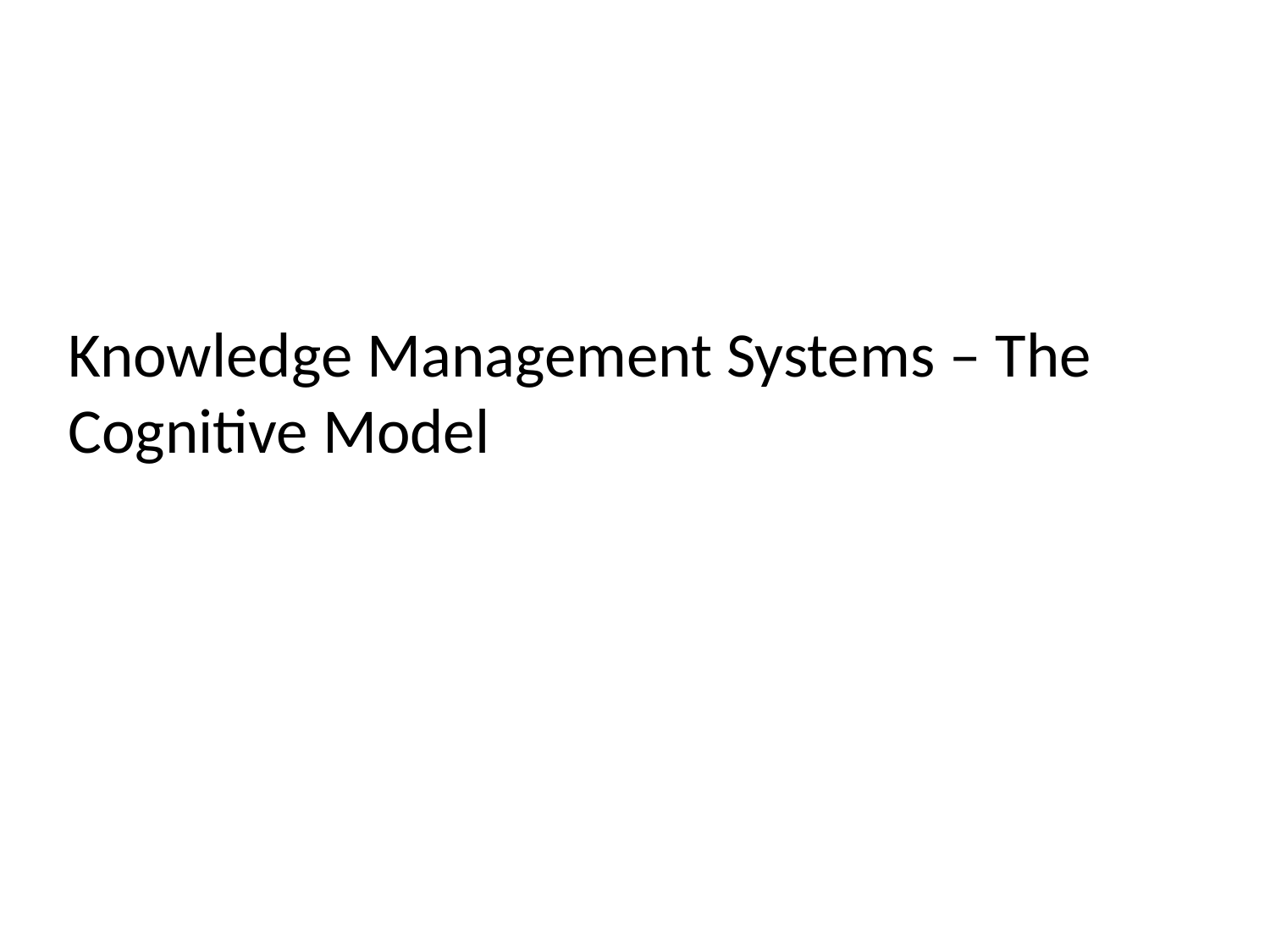

Knowledge Management Systems – The Cognitive Model